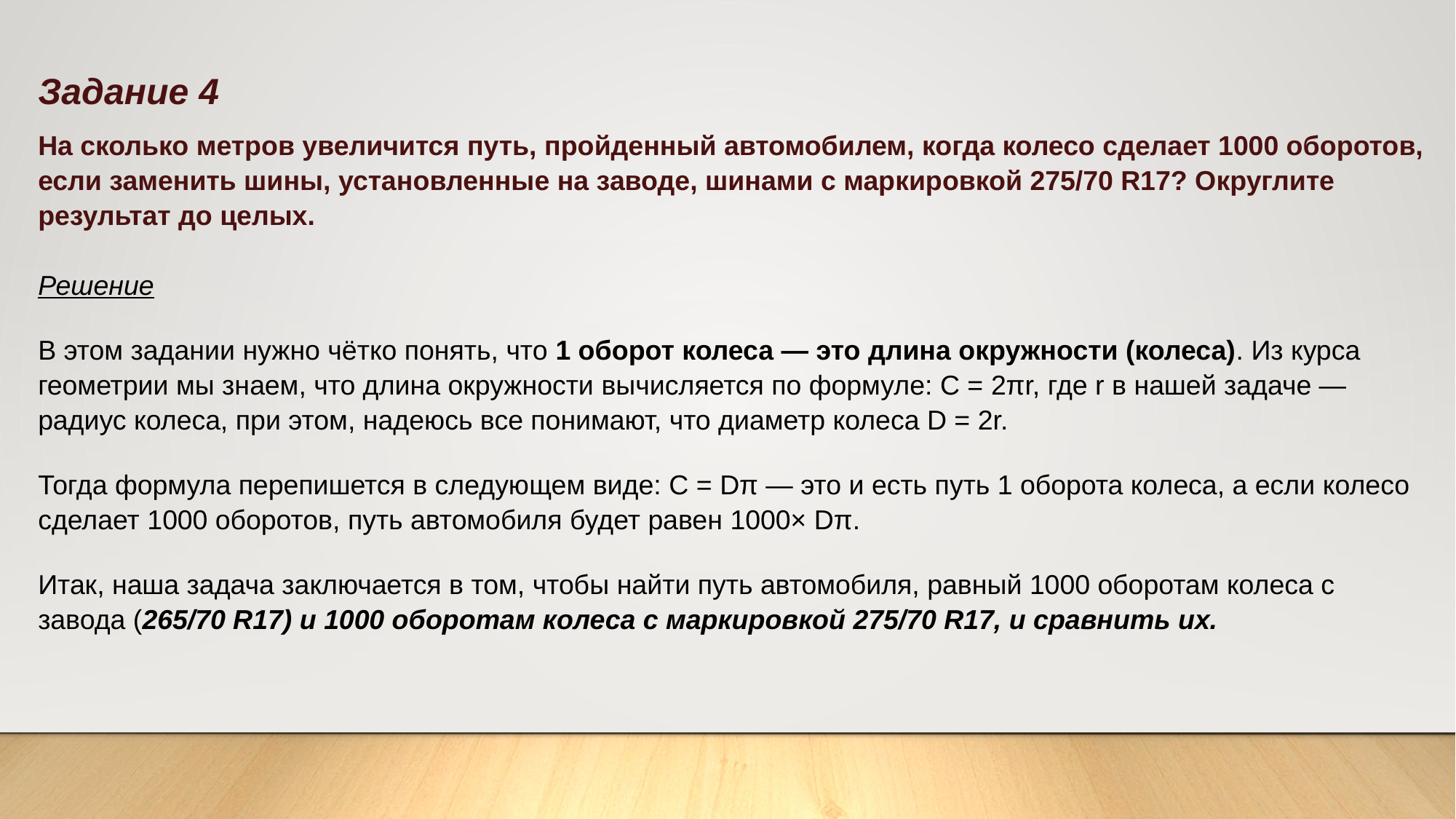

Задание 4
На сколько метров увеличится путь, пройденный автомобилем, когда колесо сделает 1000 оборотов, если заменить шины, установленные на заводе, шинами с маркировкой 275/70 R17? Округлите результат до целых.
Решение
В этом задании нужно чётко понять, что 1 оборот колеса — это длина окружности (колеса). Из курса геометрии мы знаем, что длина окружности вычисляется по формуле: С = 2πr, где r в нашей задаче — радиус колеса, при этом, надеюсь все понимают, что диаметр колеса D = 2r.
Тогда формула перепишется в следующем виде: С = Dπ — это и есть путь 1 оборота колеса, а если колесо сделает 1000 оборотов, путь автомобиля будет равен 1000× Dπ.
Итак, наша задача заключается в том, чтобы найти путь автомобиля, равный 1000 оборотам колеса с завода (265/70 R17) и 1000 оборотам колеса с маркировкой 275/70 R17, и сравнить их.